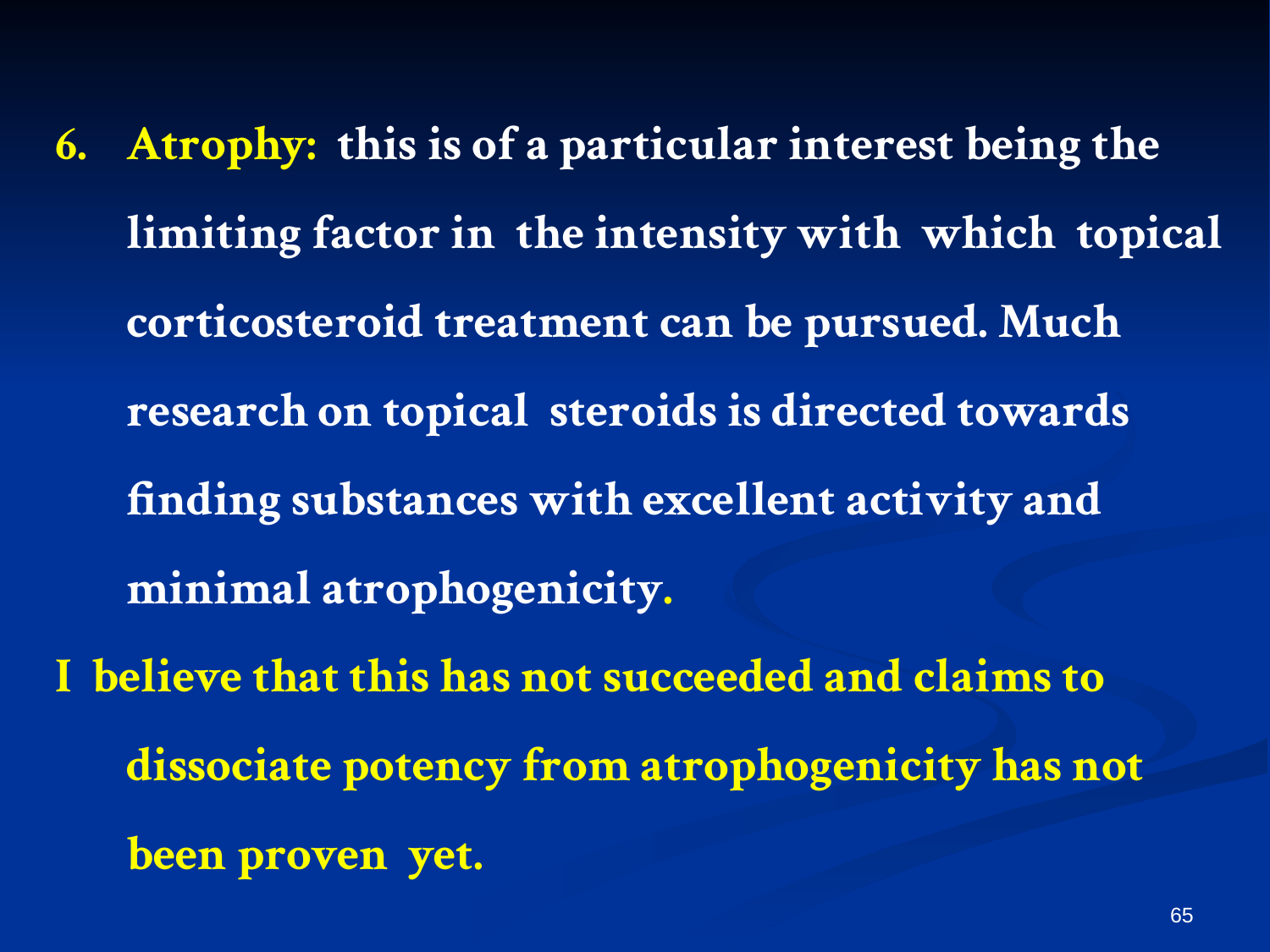

Atrophy:  this is of a particular interest being the limiting factor in  the intensity with  which  topical corticosteroid treatment can be pursued. Much research on topical  steroids is directed towards finding substances with excellent activity and  minimal atrophogenicity.
I  believe that this has not succeeded and claims to dissociate potency from atrophogenicity has not been proven  yet.
65